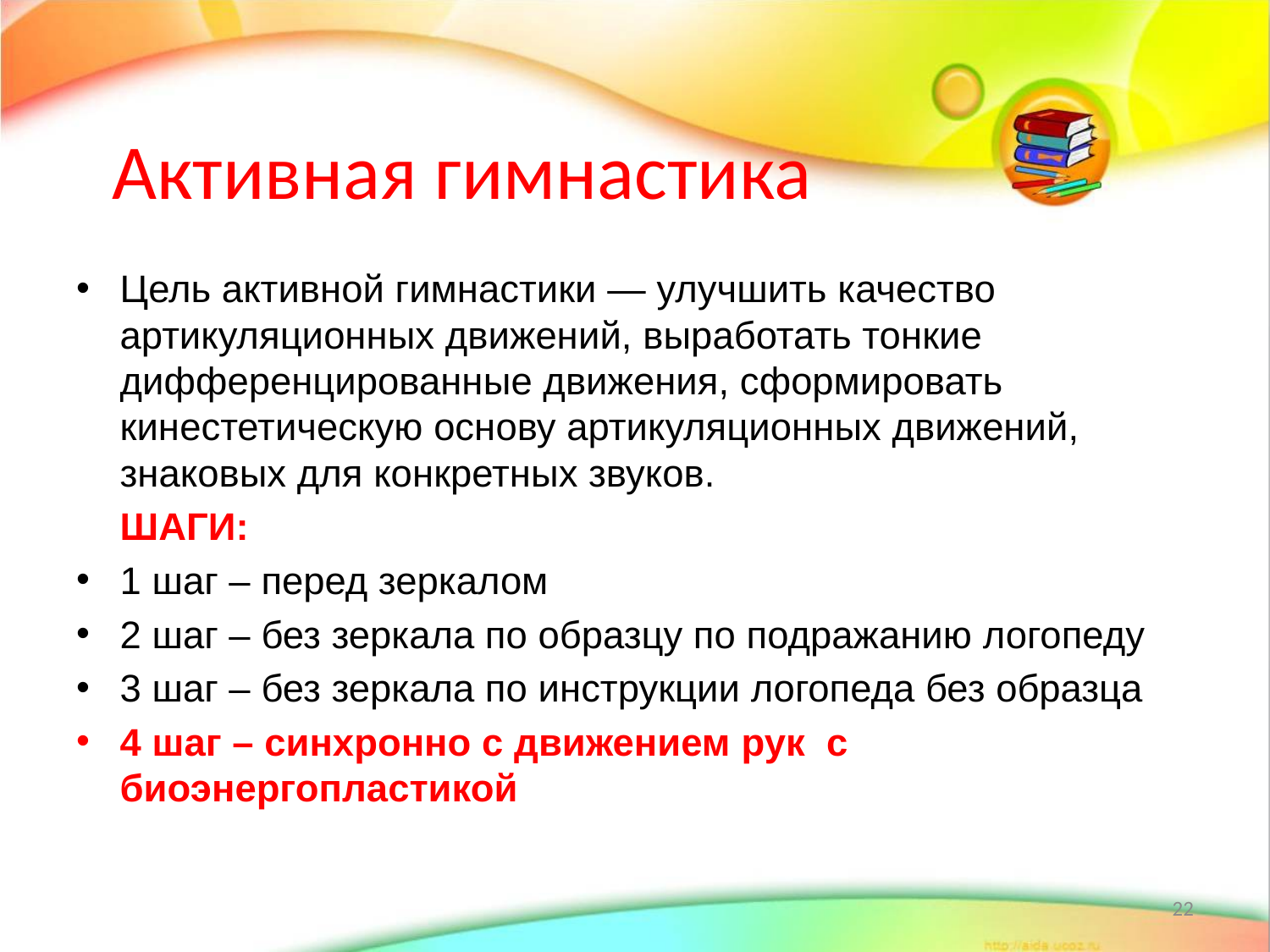

# Активная гимнастика
Цель активной гимнастики — улучшить качество артикуляционных движений, выработать тонкие дифференцированные движения, сформировать кинестетическую основу артикуляционных движений, знаковых для конкретных звуков.
 				ШАГИ:
1 шаг – перед зеркалом
2 шаг – без зеркала по образцу по подражанию логопеду
3 шаг – без зеркала по инструкции логопеда без образца
4 шаг – синхронно с движением рук  с биоэнергопластикой

22